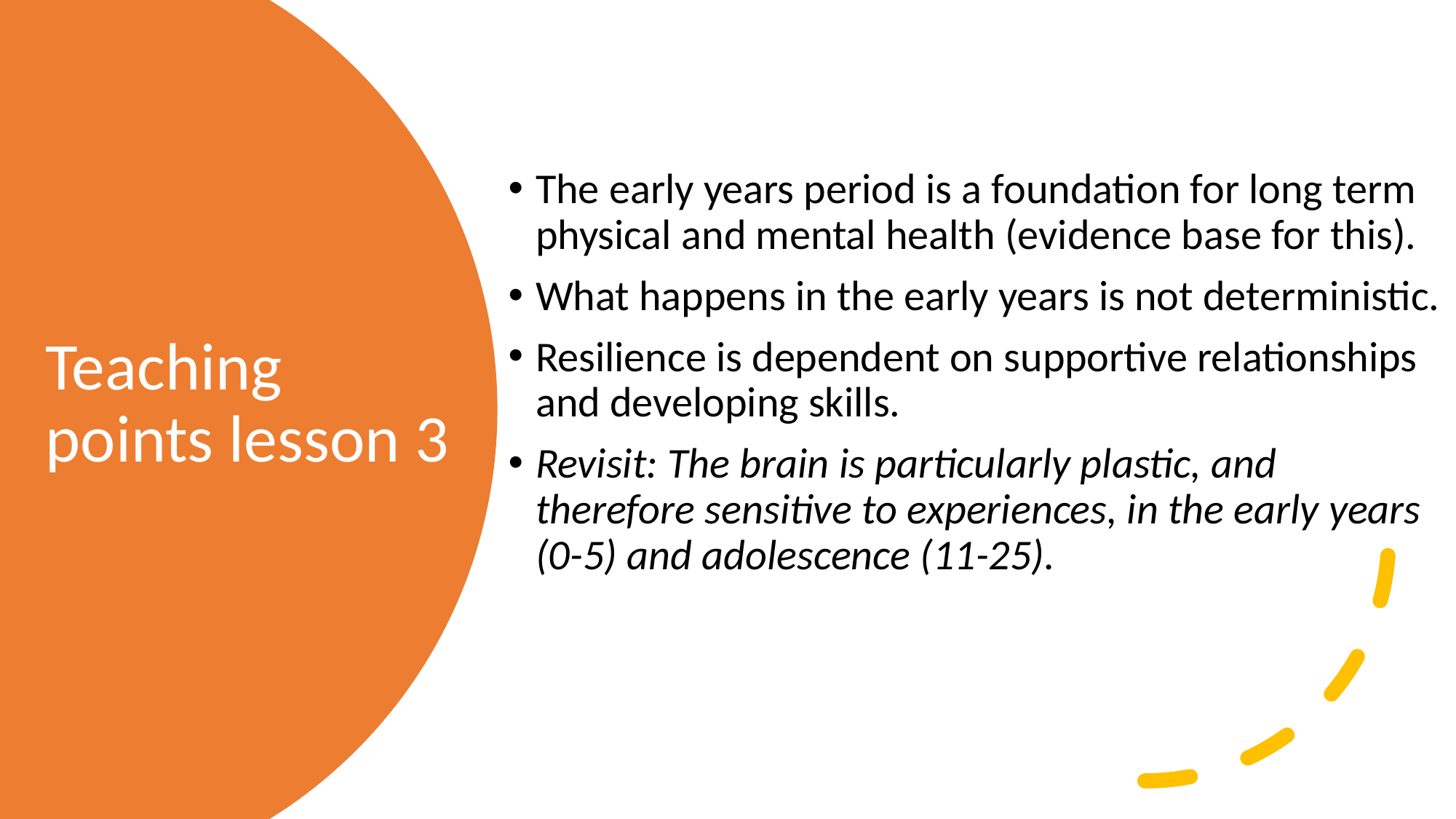

The early years period is a foundation for long term physical and mental health (evidence base for this).
What happens in the early years is not deterministic.
Resilience is dependent on supportive relationships and developing skills.
Revisit: The brain is particularly plastic, and therefore sensitive to experiences, in the early years (0-5) and adolescence (11-25).

# Teaching points lesson 3